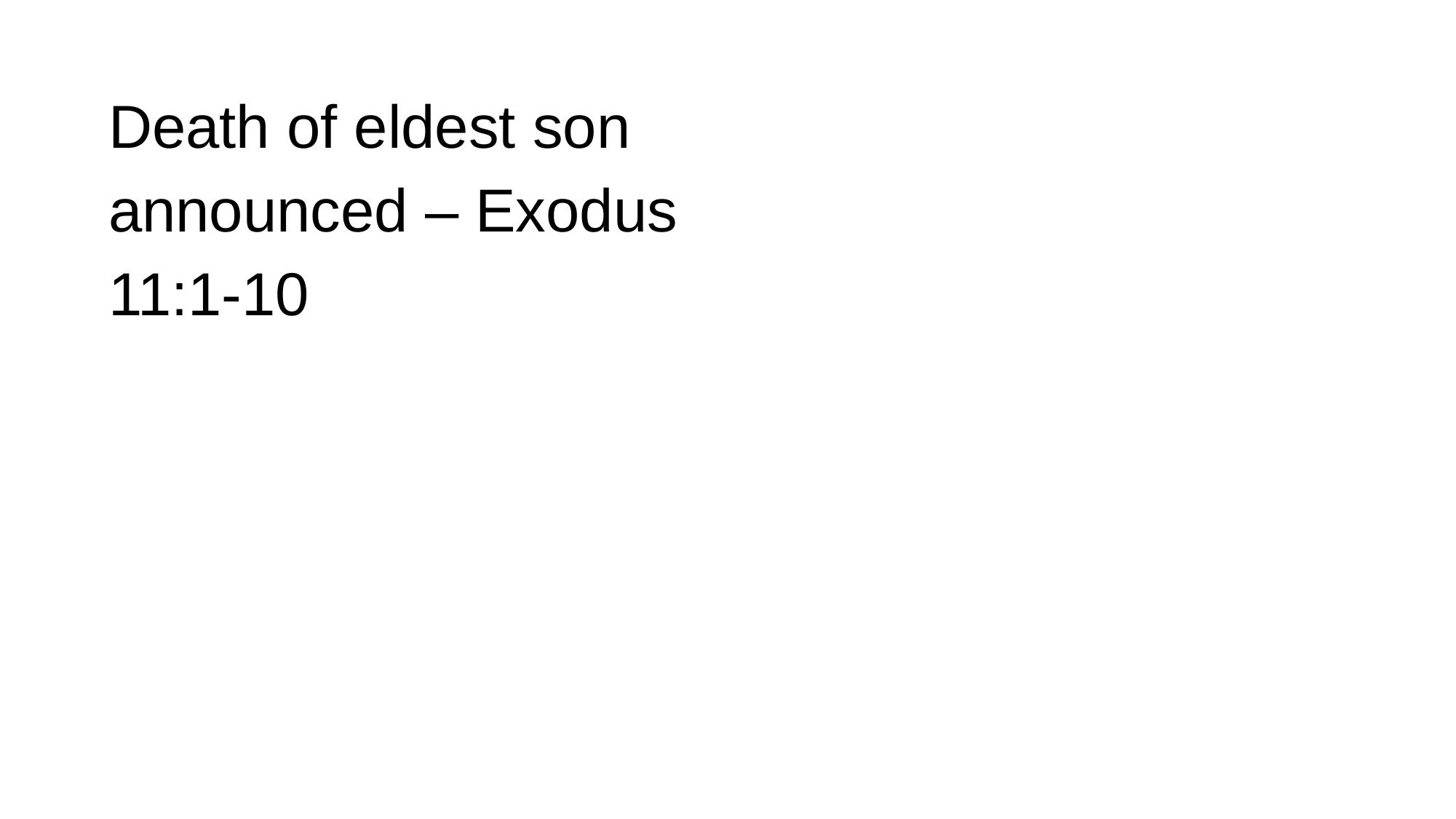

Death of eldest son announced – Exodus 11:1-10